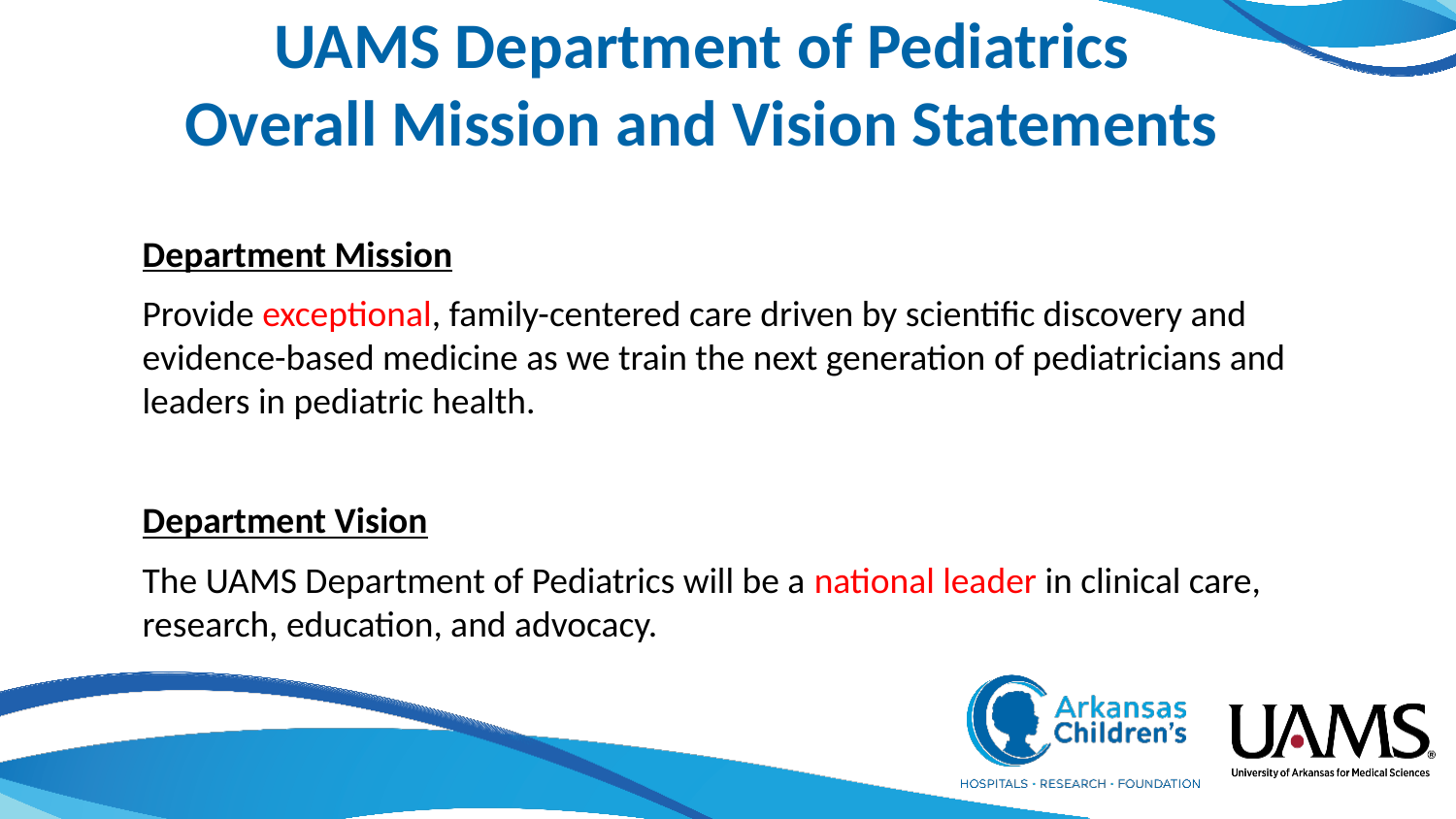

# UAMS Department of Pediatrics Overall Mission and Vision Statements
Department Mission
Provide exceptional, family-centered care driven by scientific discovery and evidence-based medicine as we train the next generation of pediatricians and leaders in pediatric health.

Department Vision
The UAMS Department of Pediatrics will be a national leader in clinical care, research, education, and advocacy.